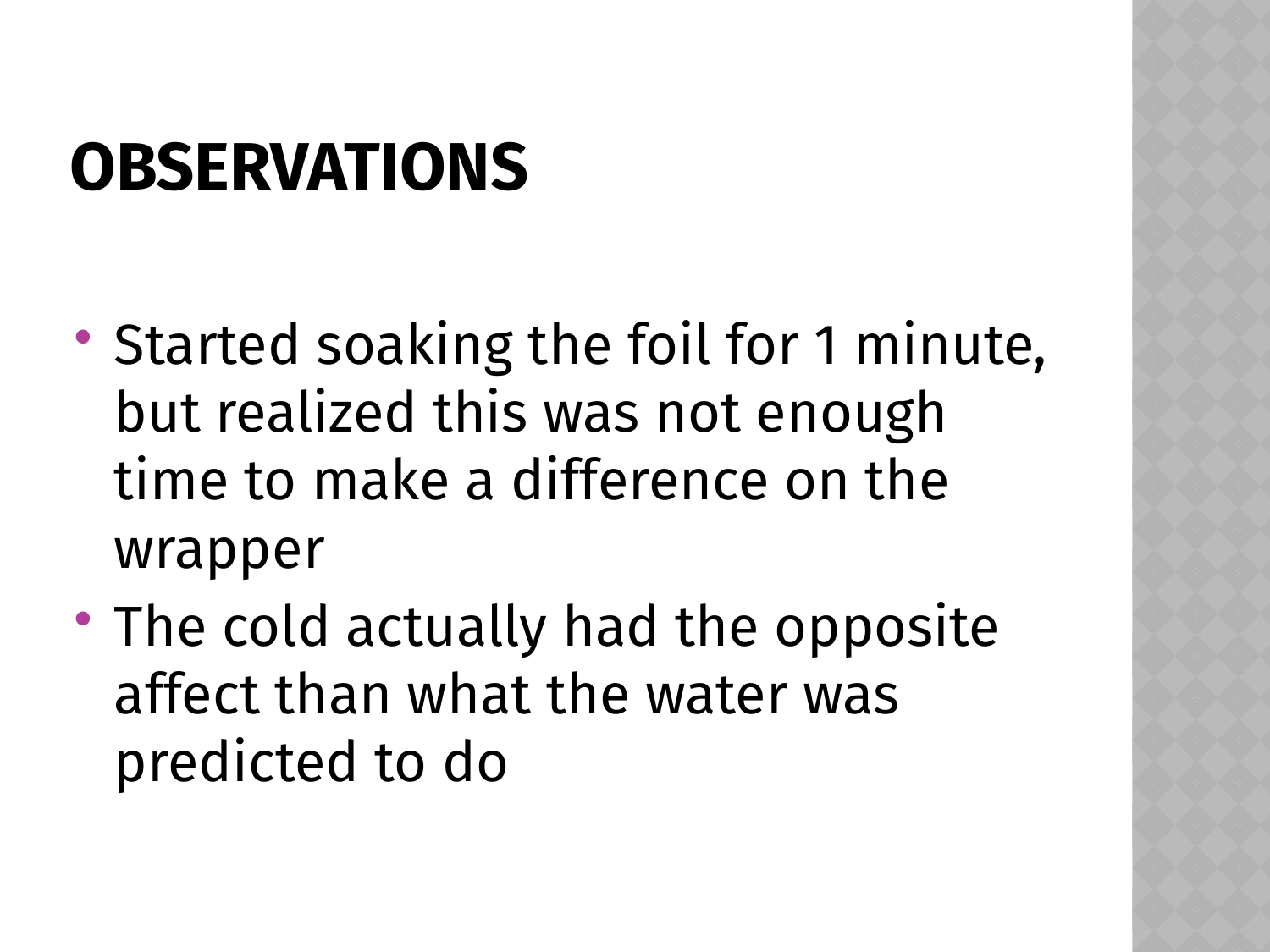

# Observations

Started soaking the foil for 1 minute, but realized this was not enough time to make a difference on the wrapper
The cold actually had the opposite affect than what the water was predicted to do